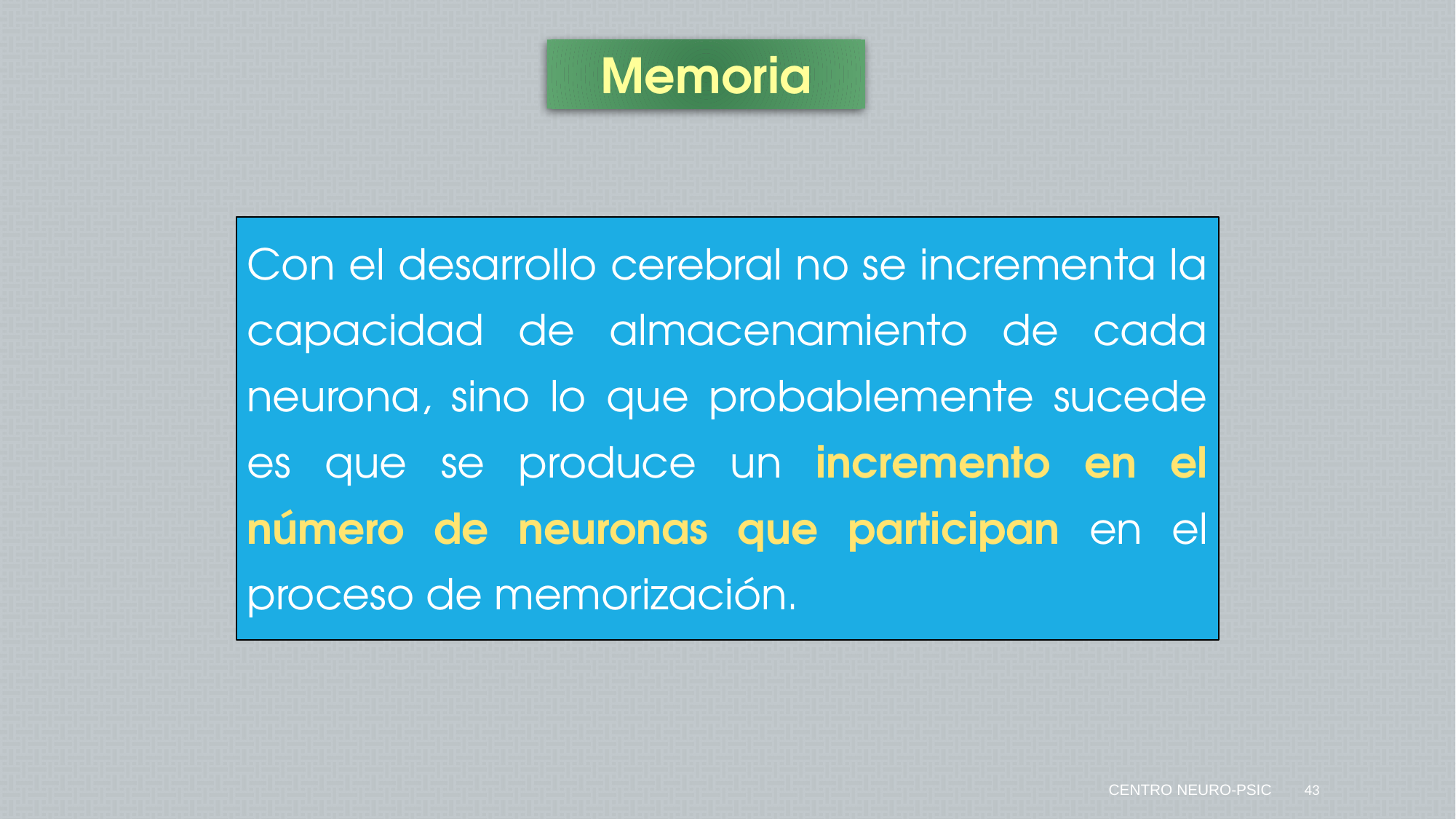

Memoria
Con el desarrollo cerebral no se incrementa la capacidad de almacenamiento de cada neurona, sino lo que probablemente sucede es que se produce un incremento en el número de neuronas que participan en el proceso de memorización.
Centro Neuro-Psic
43